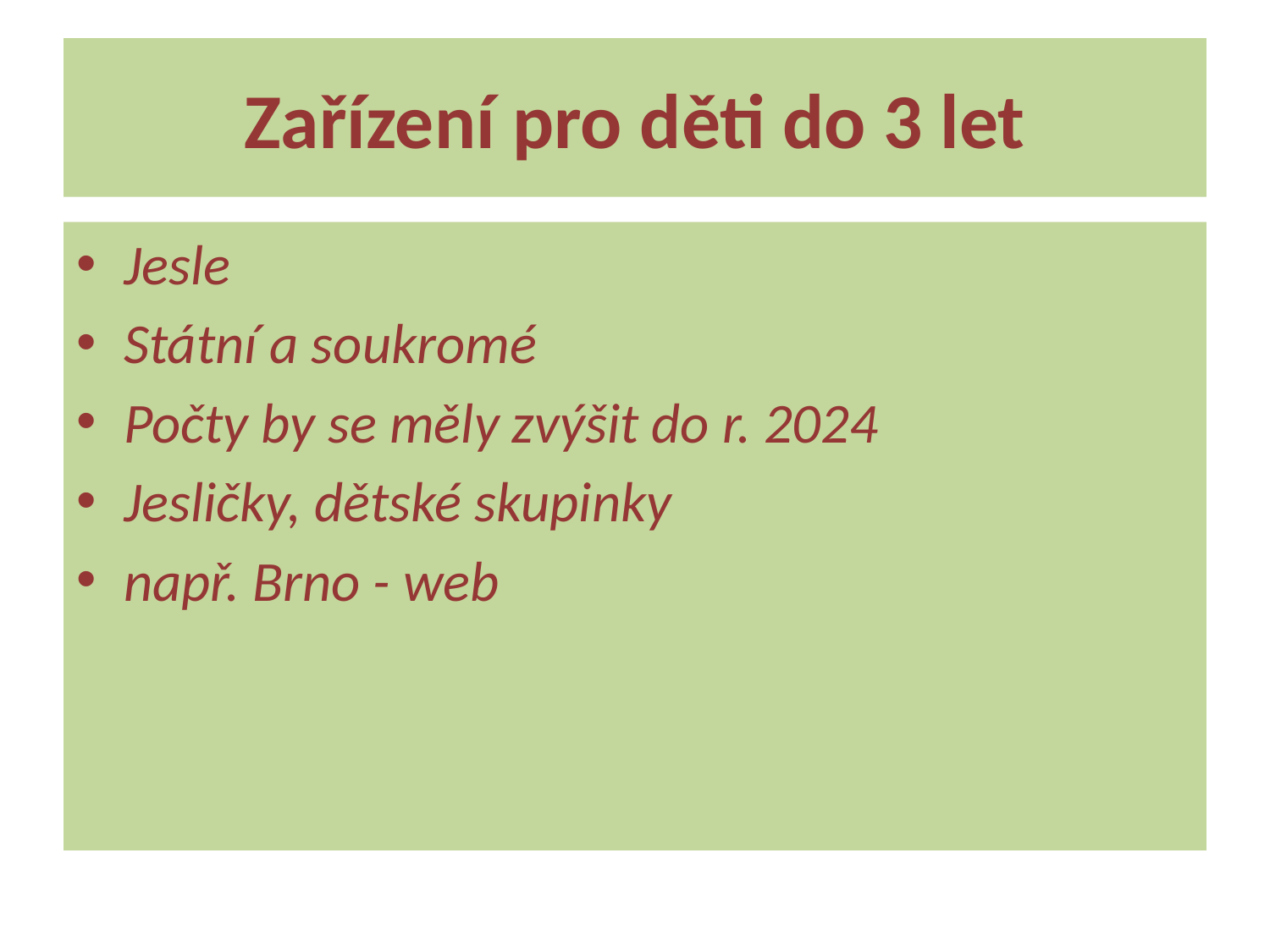

# Zařízení pro děti do 3 let
Jesle
Státní a soukromé
Počty by se měly zvýšit do r. 2024
Jesličky, dětské skupinky
např. Brno - web